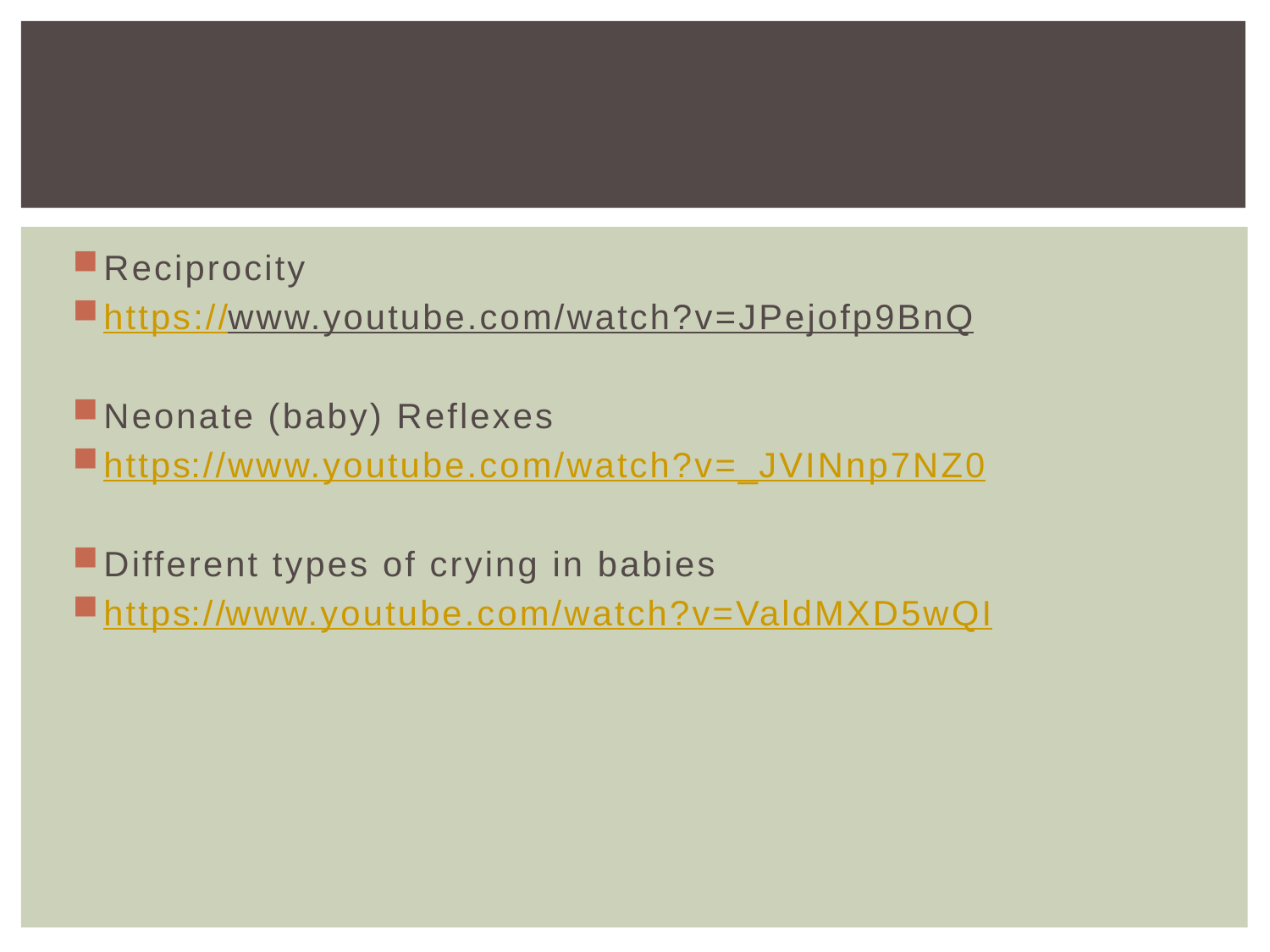

#
Reciprocity
https://www.youtube.com/watch?v=JPejofp9BnQ

Neonate (baby) Reflexes
https://www.youtube.com/watch?v=_JVINnp7NZ0

Different types of crying in babies
https://www.youtube.com/watch?v=ValdMXD5wQI